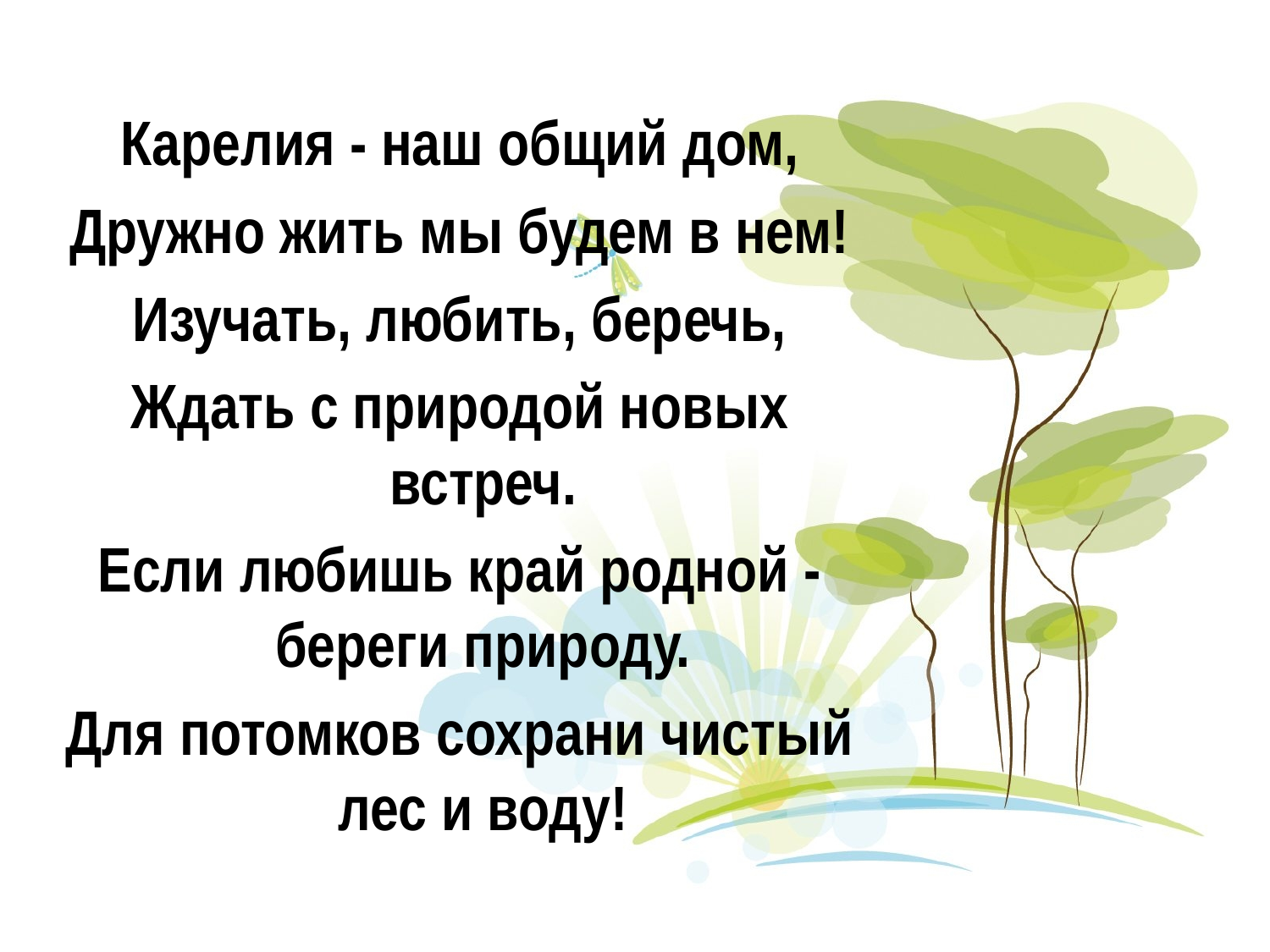

Карелия - наш общий дом,
Дружно жить мы будем в нем!
Изучать, любить, беречь,
Ждать с природой новых встреч.
Если любишь край родной - береги природу.
Для потомков сохрани чистый лес и воду!